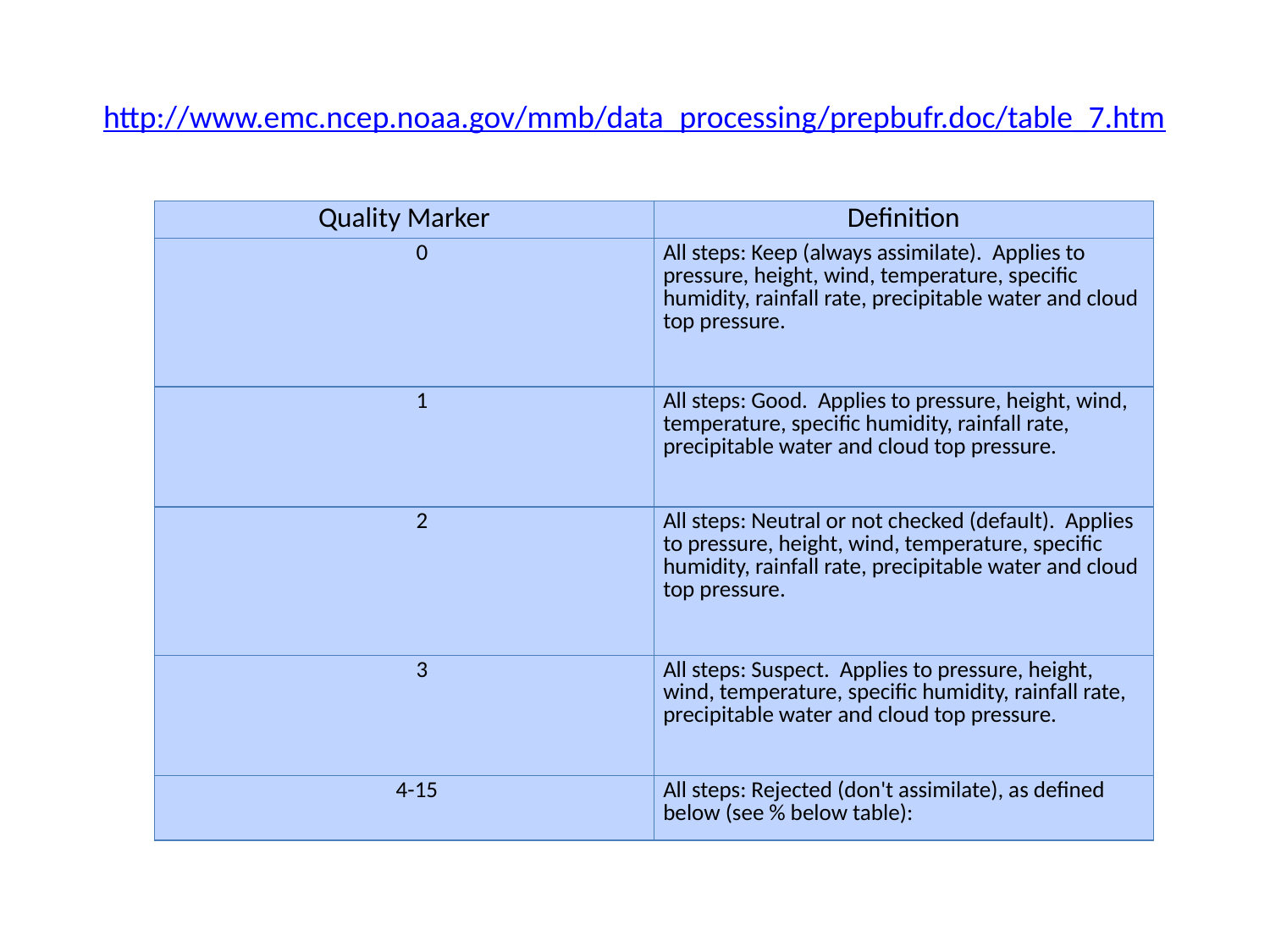

http://www.emc.ncep.noaa.gov/mmb/data_processing/prepbufr.doc/table_7.htm

| Quality Marker | Definition |
| --- | --- |
| 0 | All steps: Keep (always assimilate).  Applies to pressure, height, wind, temperature, specific humidity, rainfall rate, precipitable water and cloud top pressure. |
| 1 | All steps: Good.  Applies to pressure, height, wind, temperature, specific humidity, rainfall rate, precipitable water and cloud top pressure. |
| 2 | All steps: Neutral or not checked (default).  Applies to pressure, height, wind, temperature, specific humidity, rainfall rate, precipitable water and cloud top pressure. |
| 3 | All steps: Suspect.  Applies to pressure, height, wind, temperature, specific humidity, rainfall rate, precipitable water and cloud top pressure. |
| 4-15 | All steps: Rejected (don't assimilate), as defined below (see % below table): |